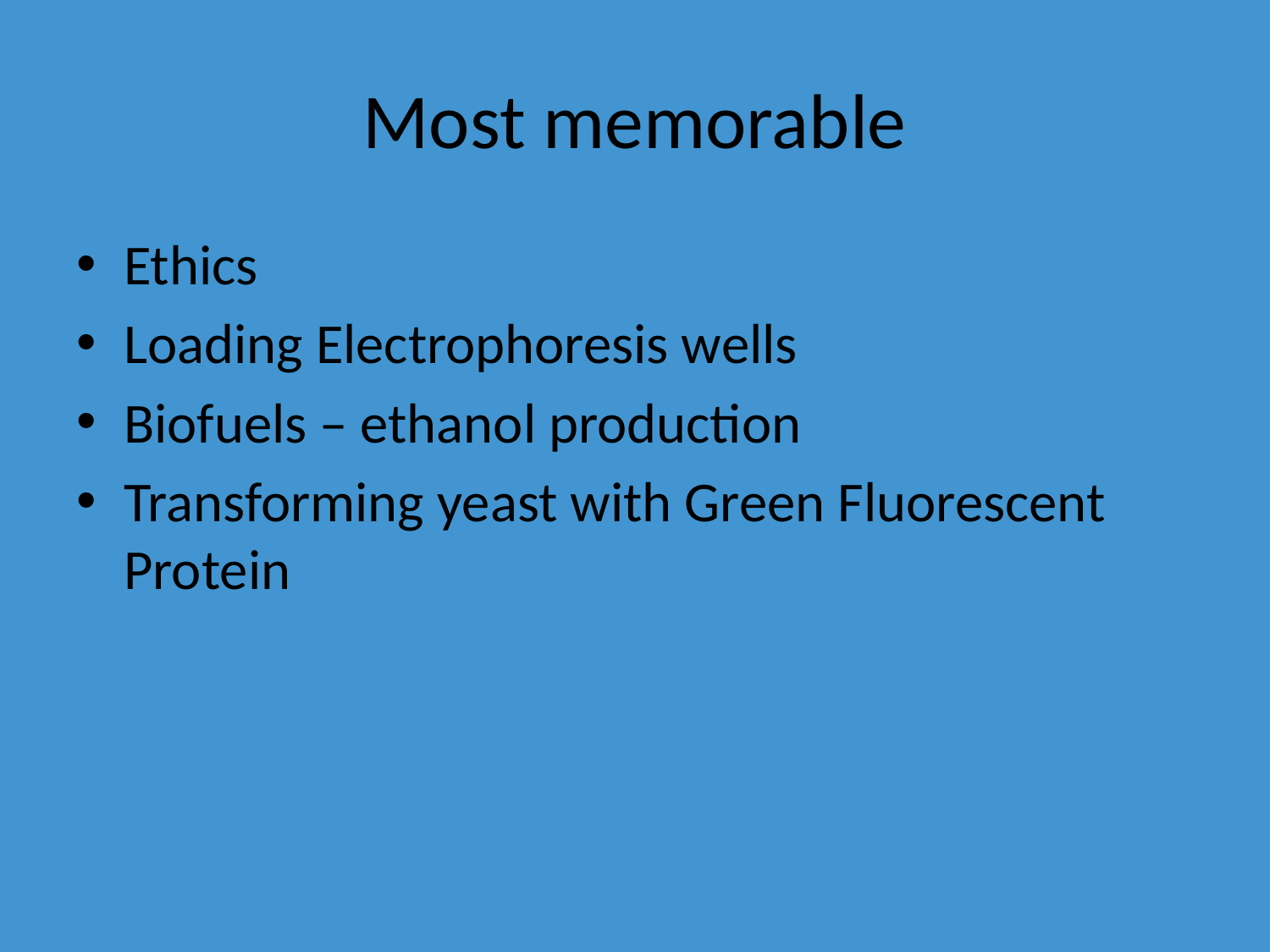

# Most memorable
Ethics
Loading Electrophoresis wells
Biofuels – ethanol production
Transforming yeast with Green Fluorescent Protein